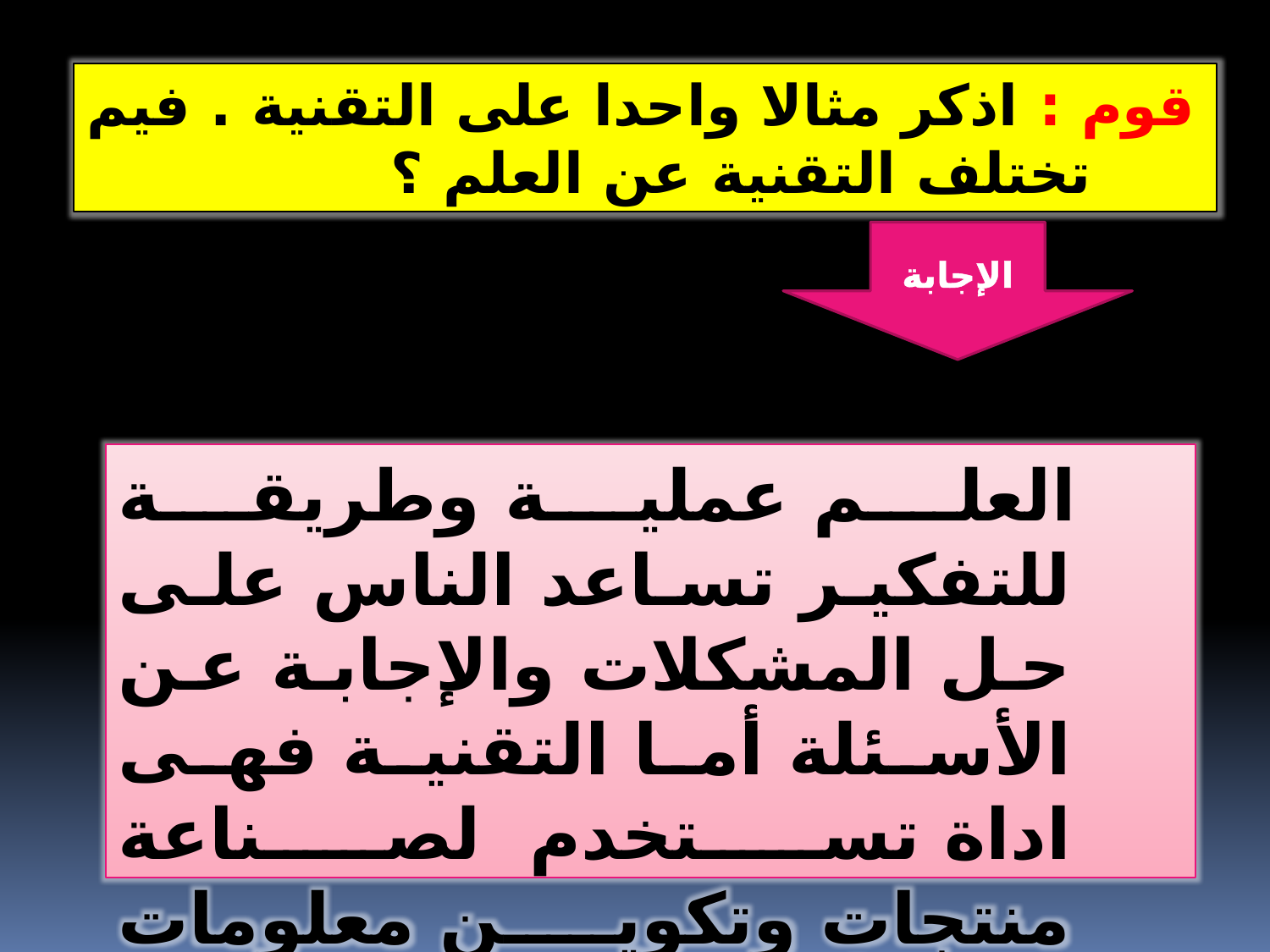

قوم : اذكر مثالا واحدا على التقنية . فيم تختلف التقنية عن العلم ؟
الإجابة
    العلم عملية وطريقة للتفكير تساعد الناس على حل المشكلات والإجابة عن الأسئلة أما التقنية فهى اداة تستخدم  لصناعة منتجات وتكوين معلومات يمكن أن يستخدمها الناس .